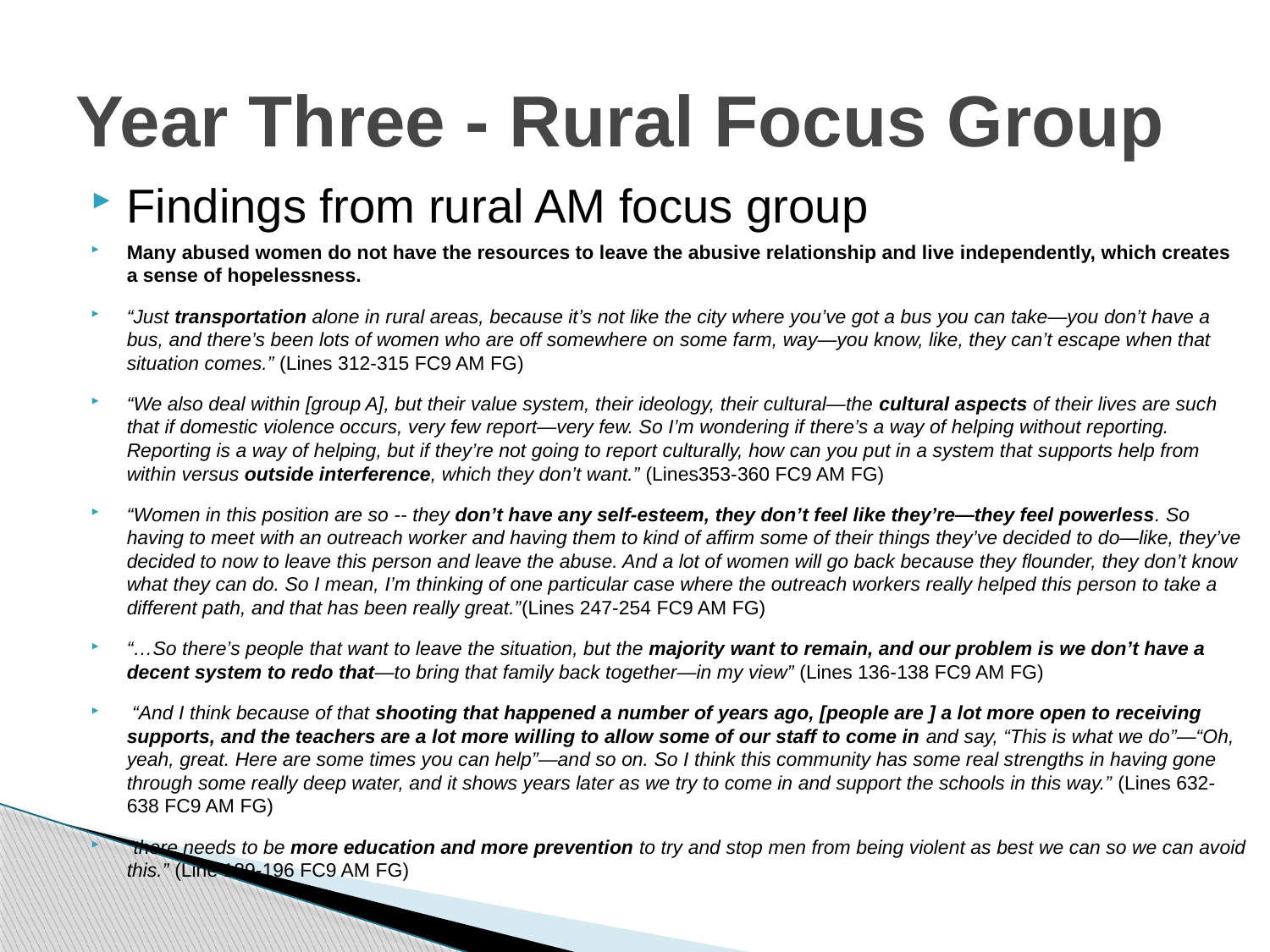

# Year Three - Rural Focus Group
Findings from rural AM focus group
Many abused women do not have the resources to leave the abusive relationship and live independently, which creates a sense of hopelessness.
“Just transportation alone in rural areas, because it’s not like the city where you’ve got a bus you can take—you don’t have a bus, and there’s been lots of women who are off somewhere on some farm, way—you know, like, they can’t escape when that situation comes.” (Lines 312-315 FC9 AM FG)
“We also deal within [group A], but their value system, their ideology, their cultural—the cultural aspects of their lives are such that if domestic violence occurs, very few report—very few. So I’m wondering if there’s a way of helping without reporting. Reporting is a way of helping, but if they’re not going to report culturally, how can you put in a system that supports help from within versus outside interference, which they don’t want.” (Lines353-360 FC9 AM FG)
“Women in this position are so -- they don’t have any self-esteem, they don’t feel like they’re—they feel powerless. So having to meet with an outreach worker and having them to kind of affirm some of their things they’ve decided to do—like, they’ve decided to now to leave this person and leave the abuse. And a lot of women will go back because they flounder, they don’t know what they can do. So I mean, I’m thinking of one particular case where the outreach workers really helped this person to take a different path, and that has been really great.”(Lines 247-254 FC9 AM FG)
“…So there’s people that want to leave the situation, but the majority want to remain, and our problem is we don’t have a decent system to redo that—to bring that family back together—in my view” (Lines 136-138 FC9 AM FG)
 “And I think because of that shooting that happened a number of years ago, [people are ] a lot more open to receiving supports, and the teachers are a lot more willing to allow some of our staff to come in and say, “This is what we do”—“Oh, yeah, great. Here are some times you can help”—and so on. So I think this community has some real strengths in having gone through some really deep water, and it shows years later as we try to come in and support the schools in this way.” (Lines 632-638 FC9 AM FG)
“there needs to be more education and more prevention to try and stop men from being violent as best we can so we can avoid this.” (Line 189-196 FC9 AM FG)